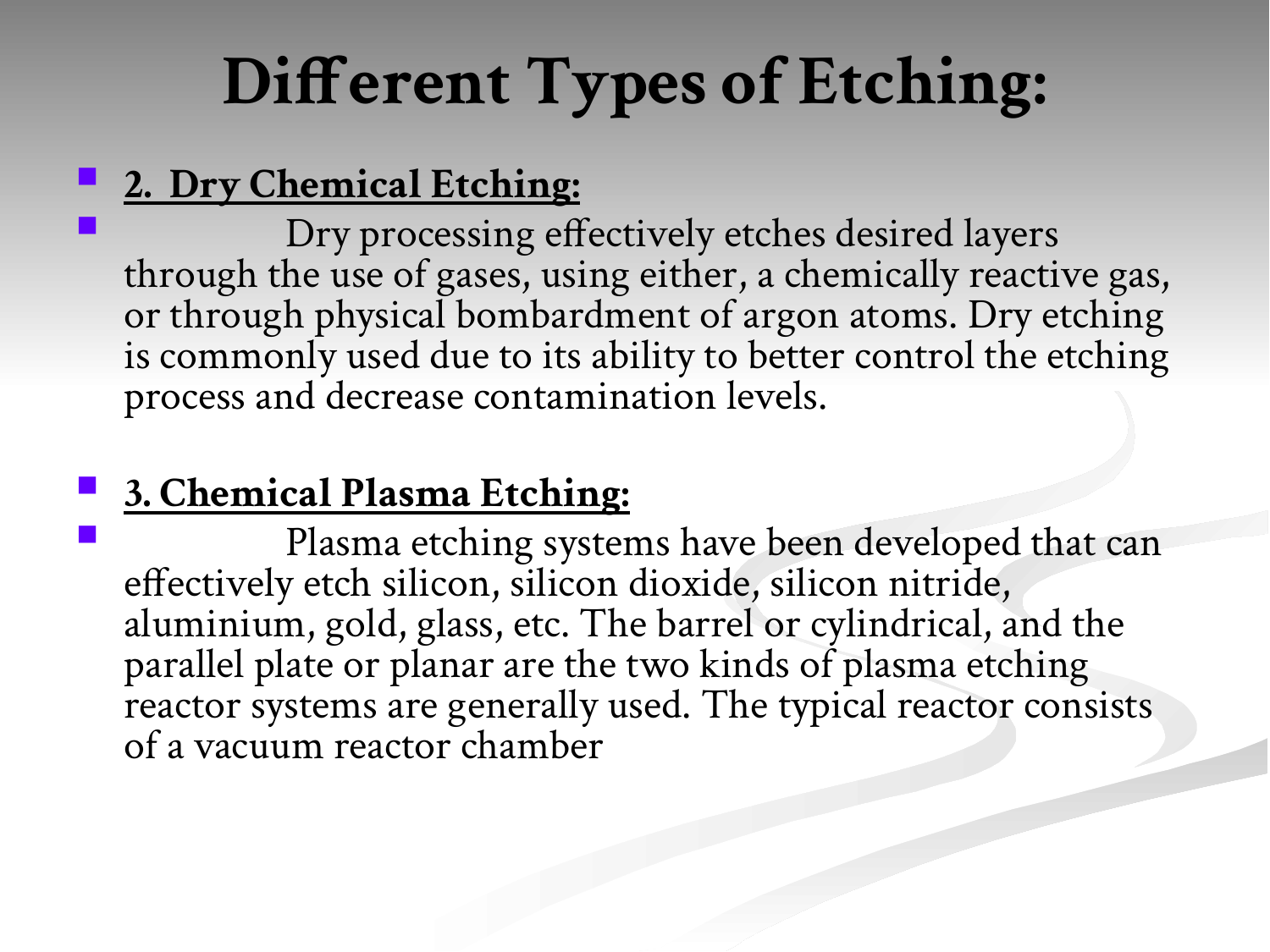

# Different Types of Etching:
2.  Dry Chemical Etching:
                 Dry processing effectively etches desired layers through the use of gases, using either, a chemically reactive gas, or through physical bombardment of argon atoms. Dry etching is commonly used due to its ability to better control the etching process and decrease contamination levels.

3. Chemical Plasma Etching:
                 Plasma etching systems have been developed that can effectively etch silicon, silicon dioxide, silicon nitride, aluminium, gold, glass, etc. The barrel or cylindrical, and the parallel plate or planar are the two kinds of plasma etching reactor systems are generally used. The typical reactor consists of a vacuum reactor chamber